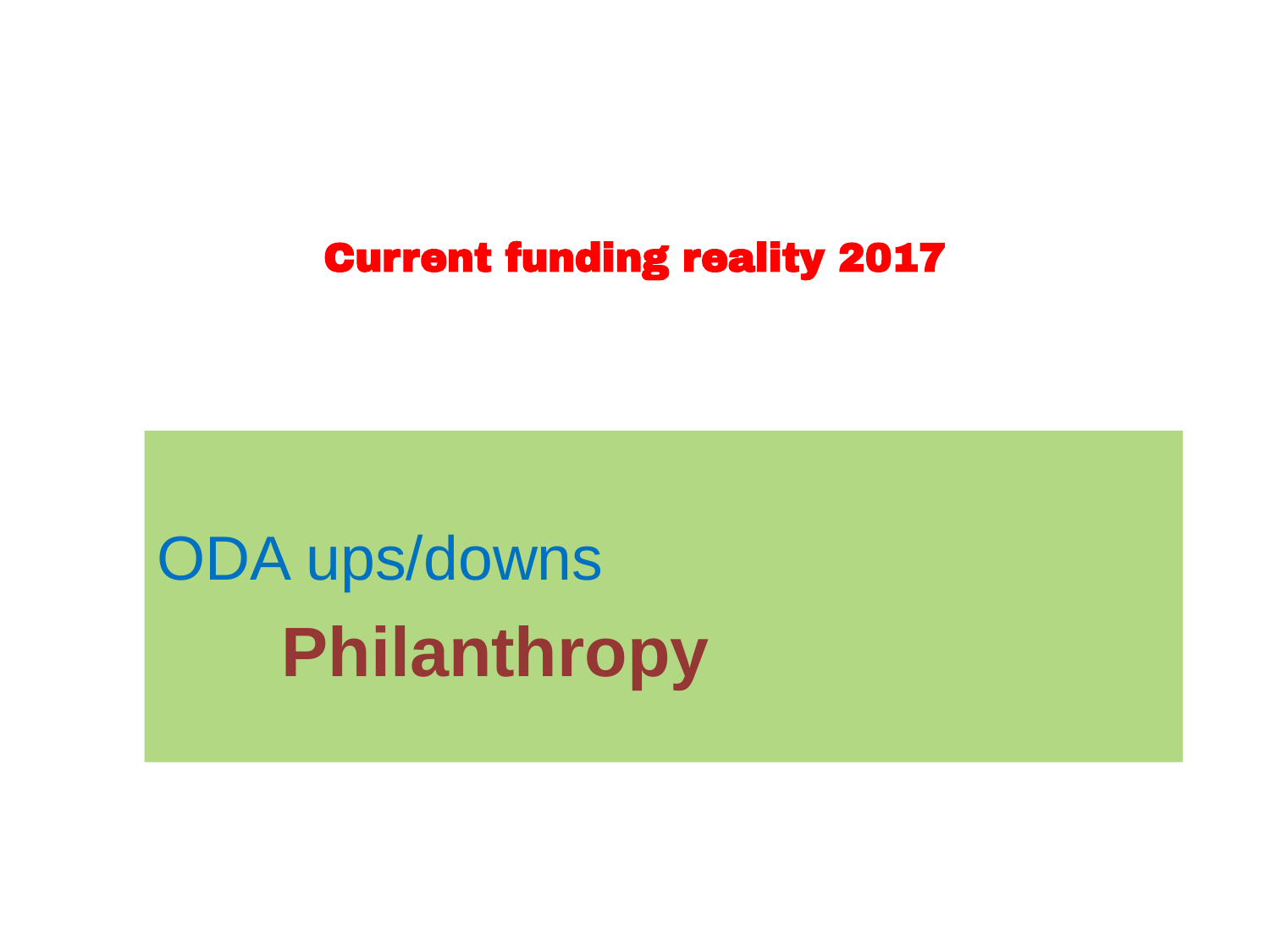

# Current funding reality 2017

ODA ups/downs
 						Philanthropy